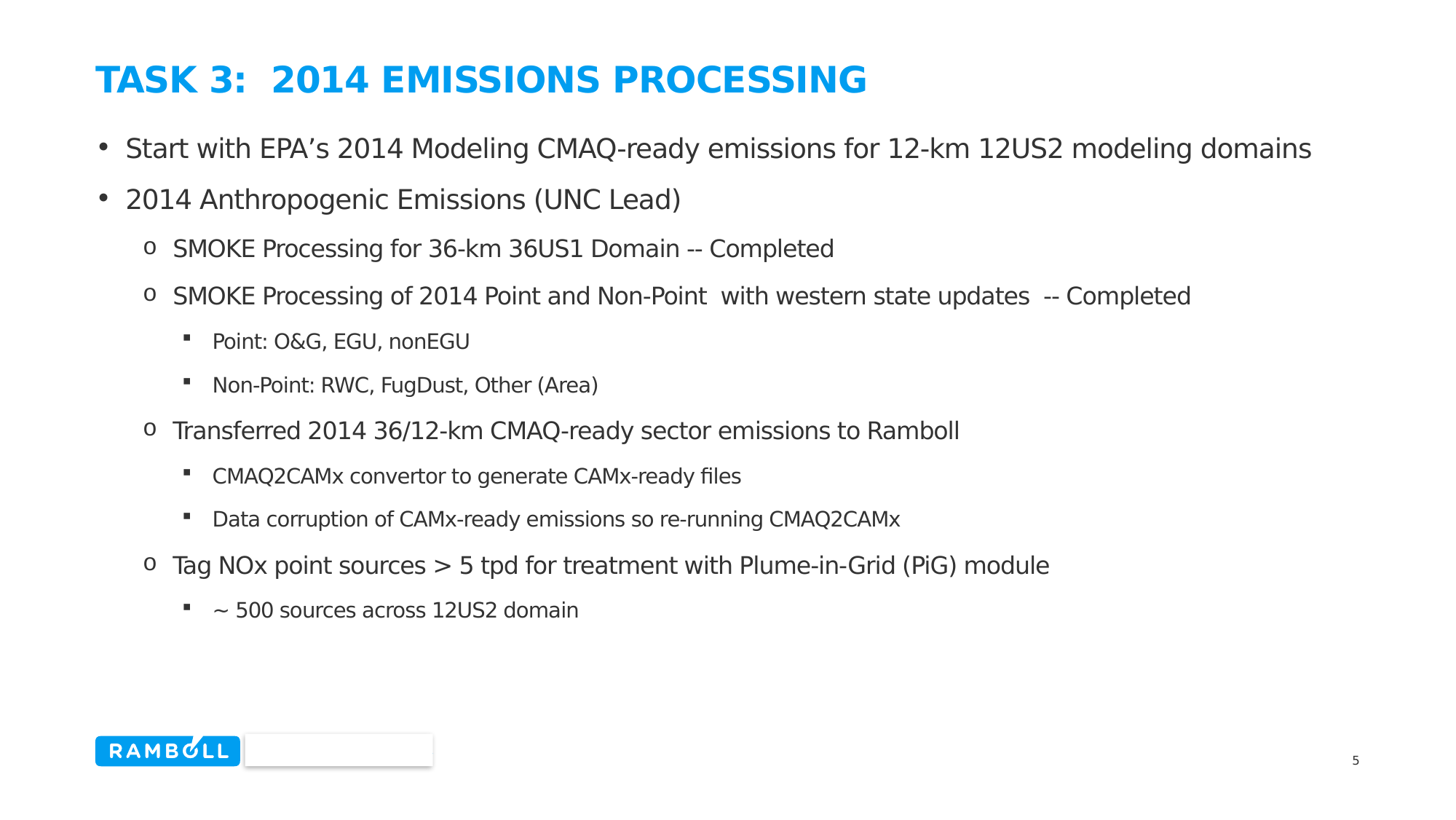

# Task 3:  2014 Emissions Processing
Start with EPA’s 2014 Modeling CMAQ-ready emissions for 12-km 12US2 modeling domains
2014 Anthropogenic Emissions (UNC Lead)
SMOKE Processing for 36-km 36US1 Domain -- Completed
SMOKE Processing of 2014 Point and Non-Point  with western state updates  -- Completed
Point: O&G, EGU, nonEGU
Non-Point: RWC, FugDust, Other (Area)
Transferred 2014 36/12-km CMAQ-ready sector emissions to Ramboll
CMAQ2CAMx convertor to generate CAMx-ready files
Data corruption of CAMx-ready emissions so re-running CMAQ2CAMx
Tag NOx point sources > 5 tpd for treatment with Plume-in-Grid (PiG) module
~ 500 sources across 12US2 domain
5